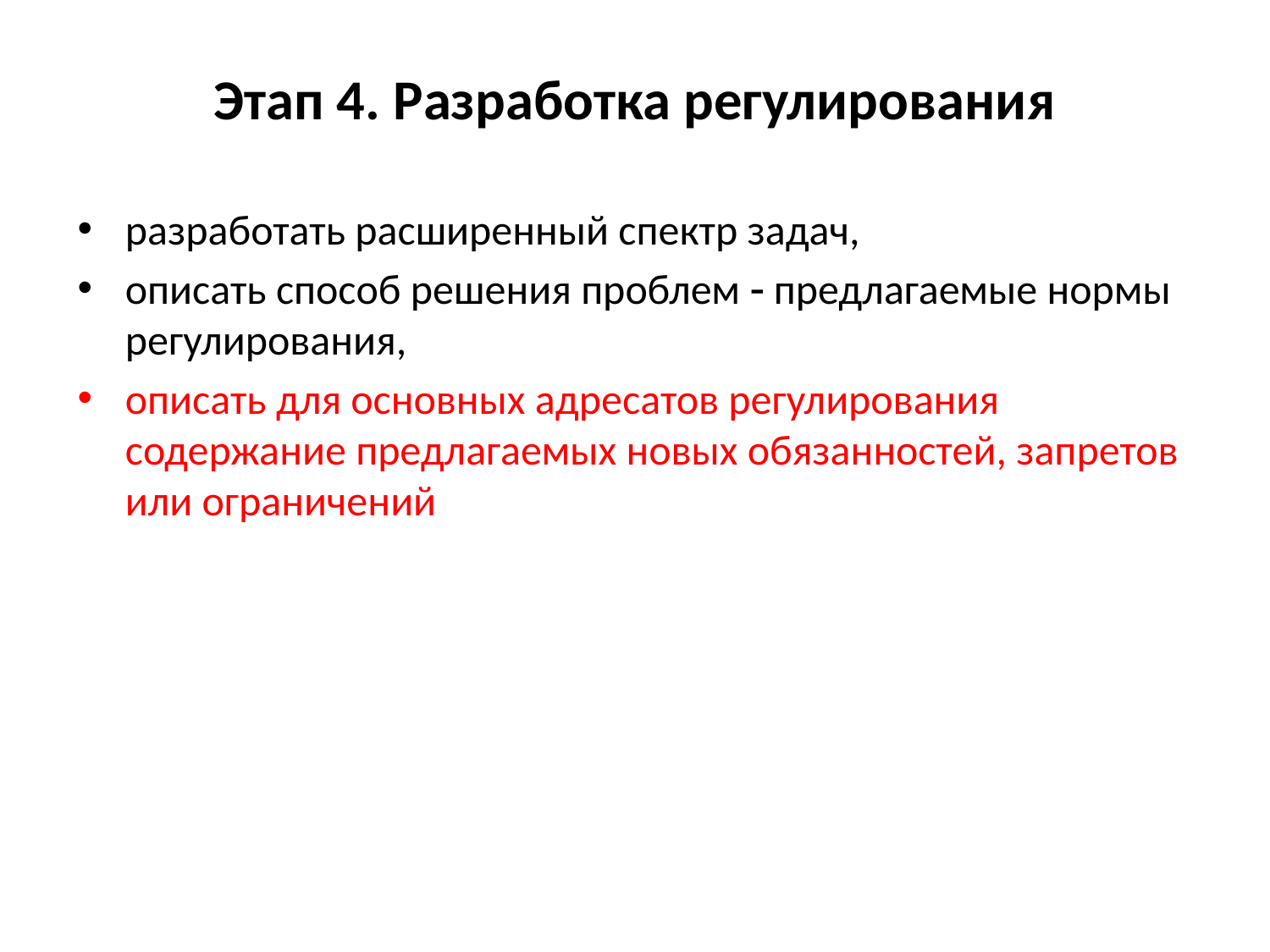

# Этап 4. Разработка регулирования
разработать расширенный спектр задач,
описать способ решения проблем − предлагаемые нормы регулирования,
описать для основных адресатов регулирования содержание предлагаемых новых обязанностей, запретов или ограничений